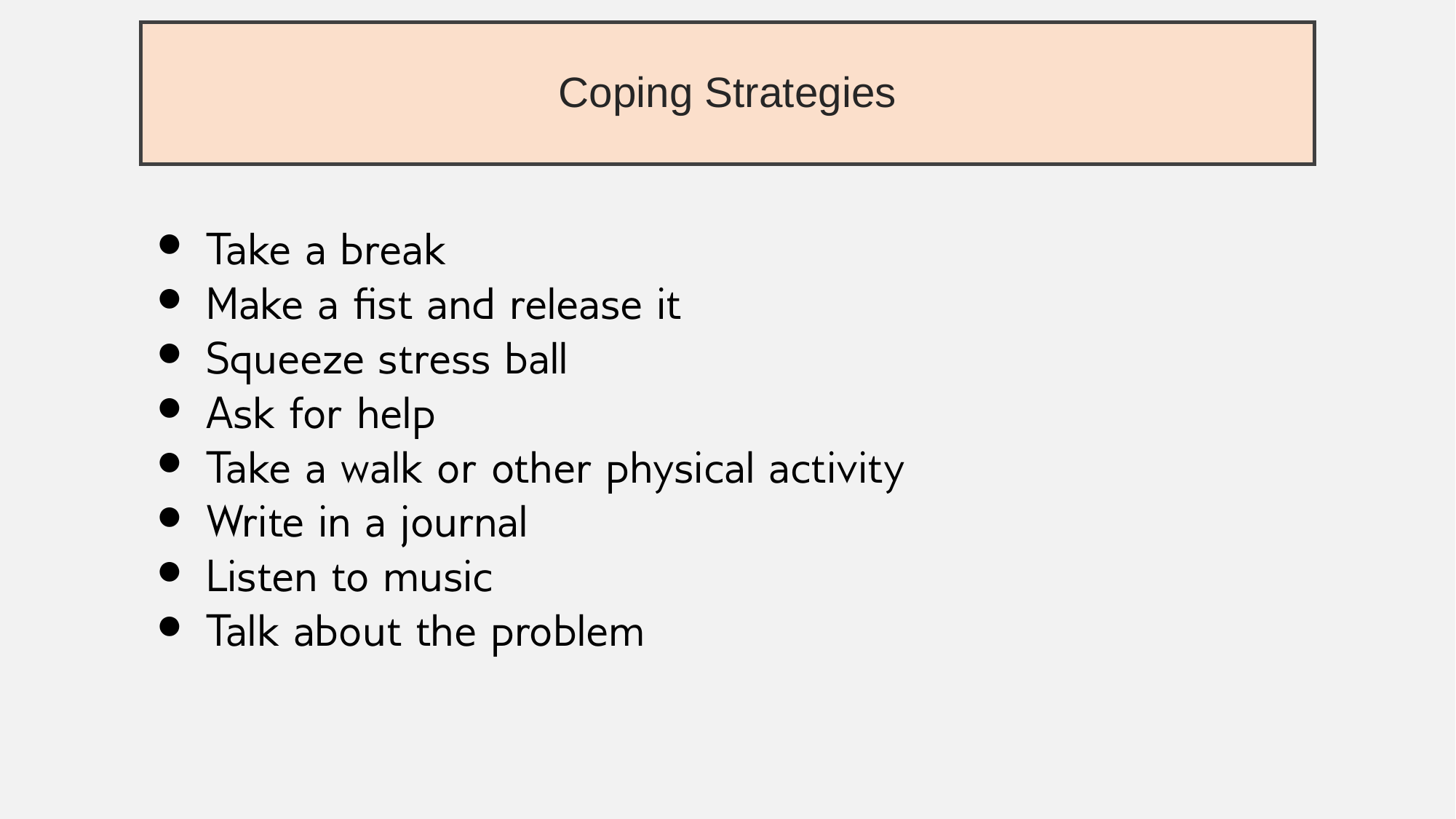

# Coping Strategies
Take a break
Make a fist and release it
Squeeze stress ball
Ask for help
Take a walk or other physical activity
Write in a journal
Listen to music
Talk about the problem